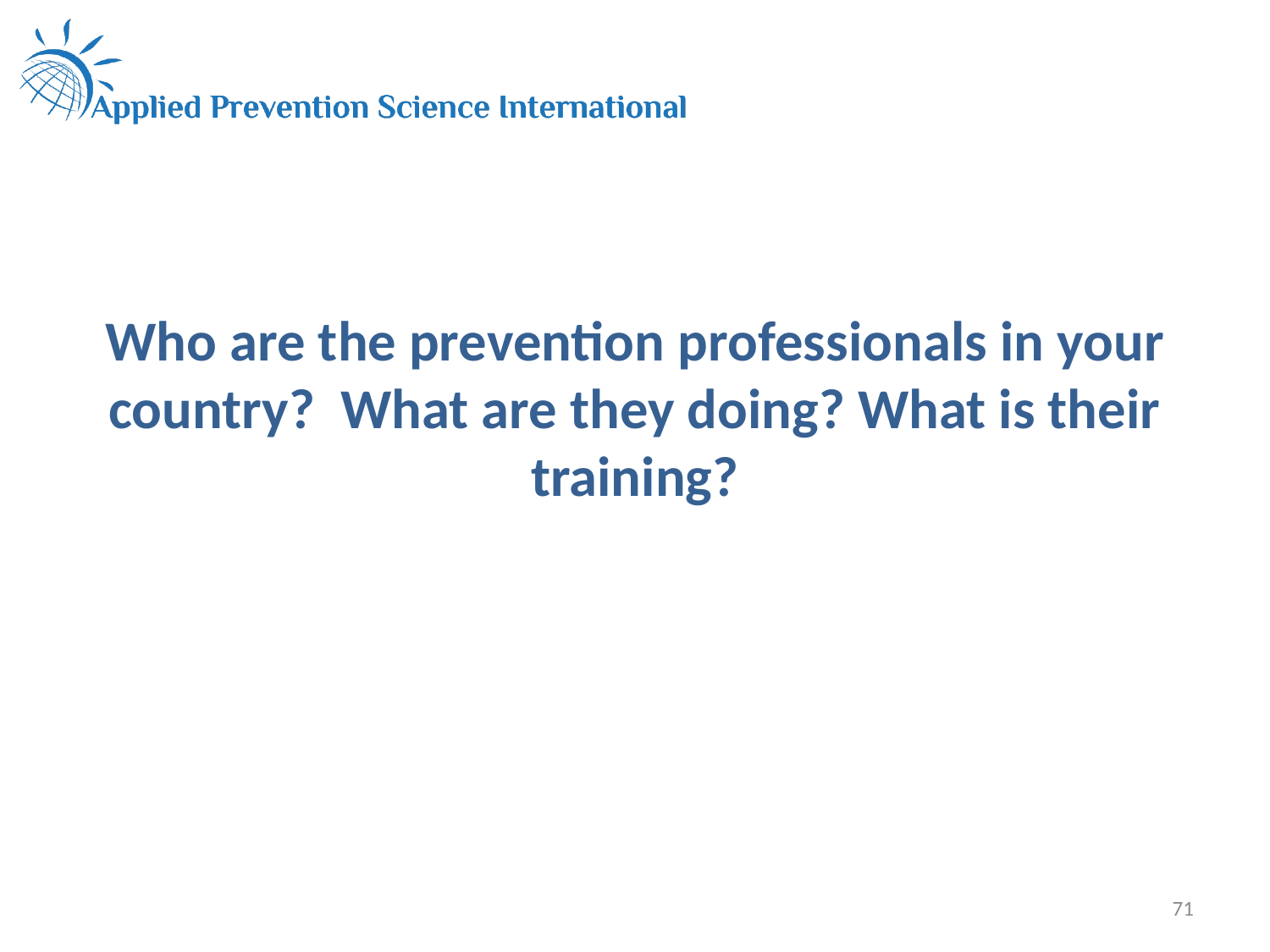

# Who are the prevention professionals in your country?  What are they doing? What is their training?
71